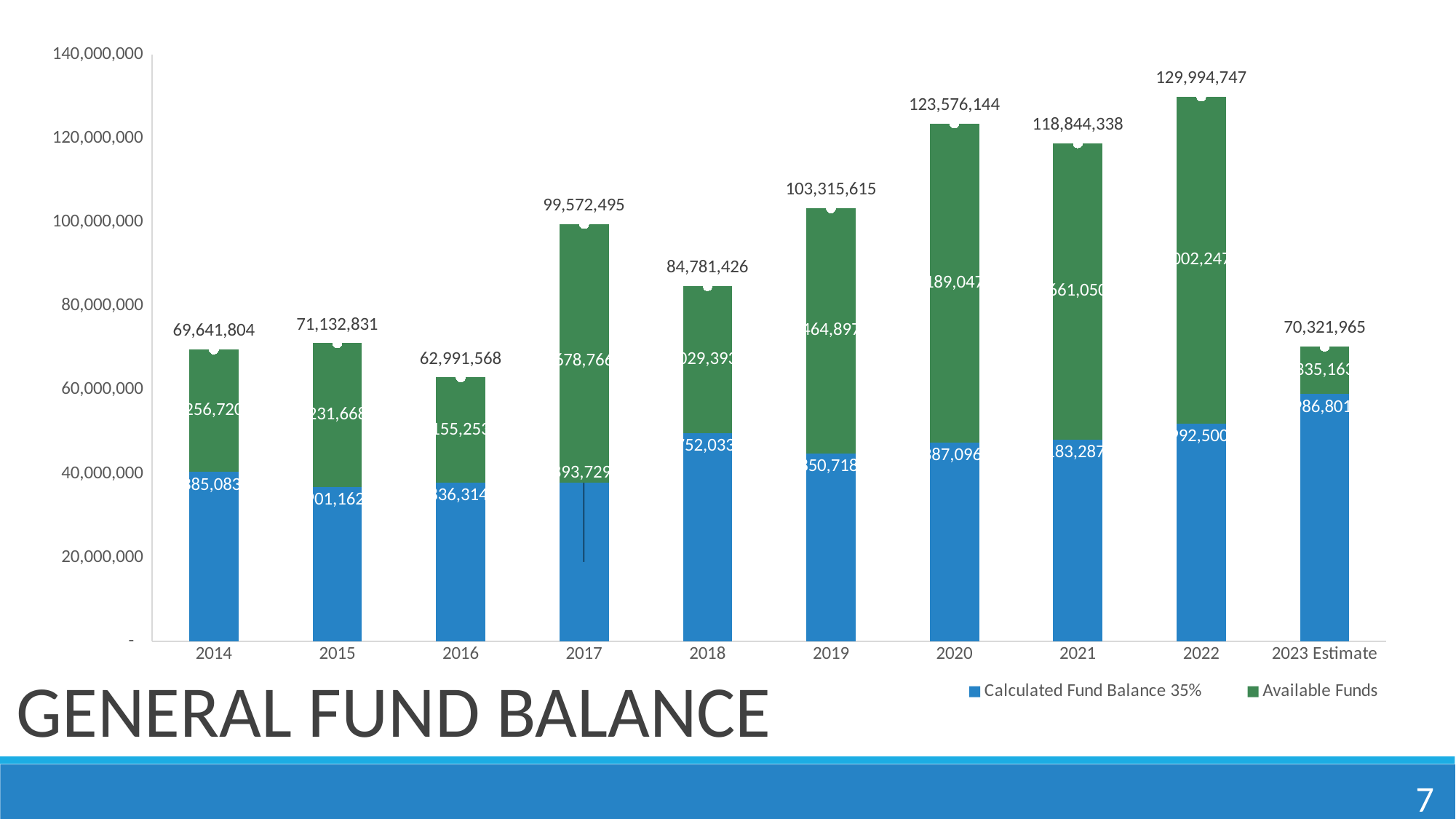

### Chart

| Category | Calculated Fund Balance 35% | Available Funds | Unappropriated Fund Balance |
|---|---|---|---|
| 2014 | 40385083.991 | 29256720.009000003 | 69641804.0 |
| 2015 | 36901162.1195 | 34231668.8805 | 71132831.0 |
| 2016 | 37836314.949999996 | 25155253.050000004 | 62991568.0 |
| 2017 | 37893729.0 | 61678766.0 | 99572495.0 |
| 2018 | 49752033.0 | 35029393.0 | 84781426.0 |
| 2019 | 44850718.0 | 58464897.0 | 103315615.0 |
| 2020 | 47387096.05 | 76189047.95 | 123576144.0 |
| 2021 | 48183287.949999996 | 70661050.05000001 | 118844338.0 |
| 2022 | 51992500.0 | 78002247.0 | 129994747.0 |
| 2023 Estimate | 58986801.3 | 11335163.700000003 | 70321965.0 |
General Fund Balance
7